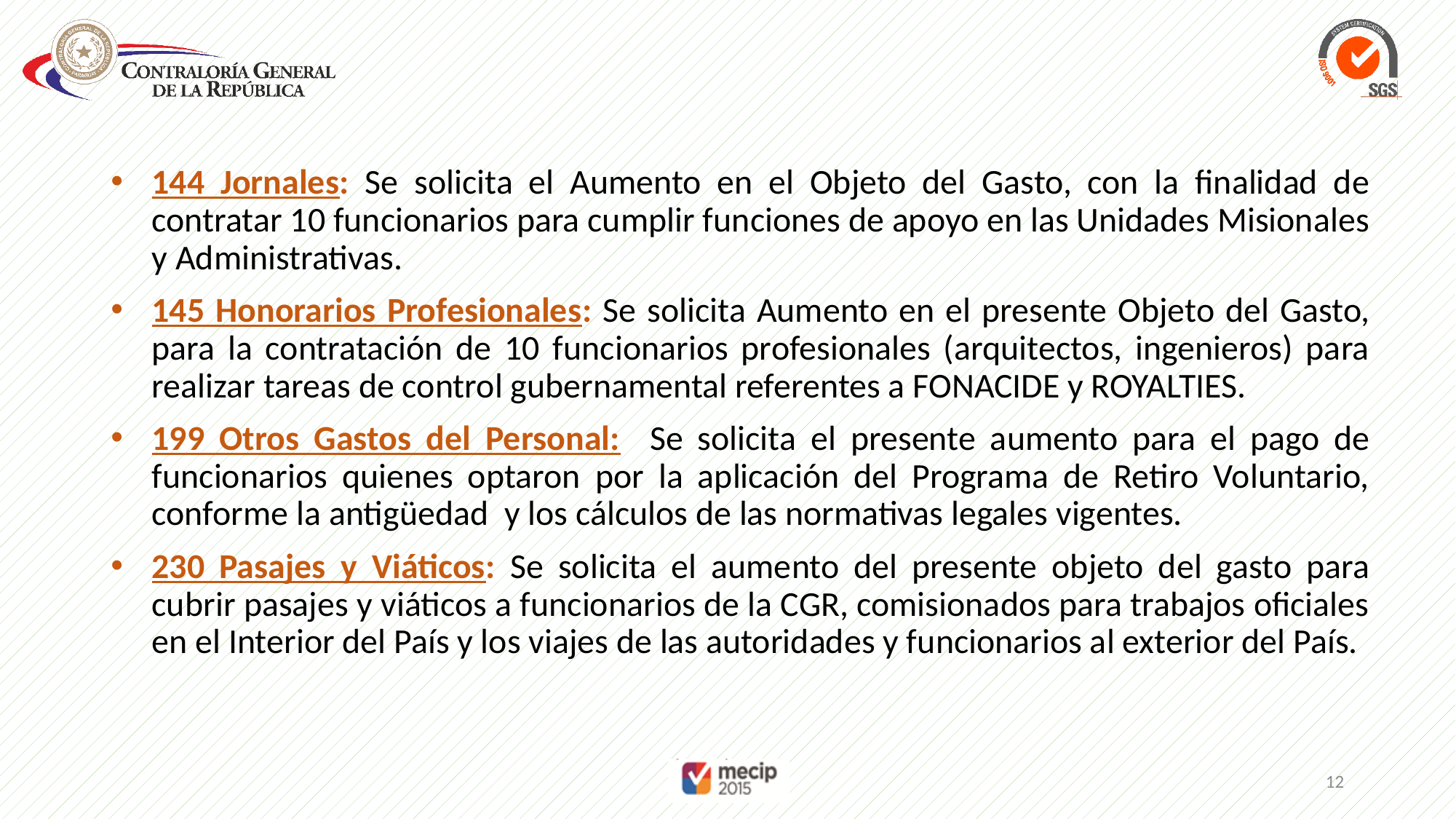

144 Jornales: Se solicita el Aumento en el Objeto del Gasto, con la finalidad de contratar 10 funcionarios para cumplir funciones de apoyo en las Unidades Misionales y Administrativas.
145 Honorarios Profesionales: Se solicita Aumento en el presente Objeto del Gasto, para la contratación de 10 funcionarios profesionales (arquitectos, ingenieros) para realizar tareas de control gubernamental referentes a FONACIDE y ROYALTIES.
199 Otros Gastos del Personal:  Se solicita el presente aumento para el pago de funcionarios quienes optaron por la aplicación del Programa de Retiro Voluntario, conforme la antigüedad  y los cálculos de las normativas legales vigentes.
230 Pasajes y Viáticos: Se solicita el aumento del presente objeto del gasto para cubrir pasajes y viáticos a funcionarios de la CGR, comisionados para trabajos oficiales en el Interior del País y los viajes de las autoridades y funcionarios al exterior del País.

12